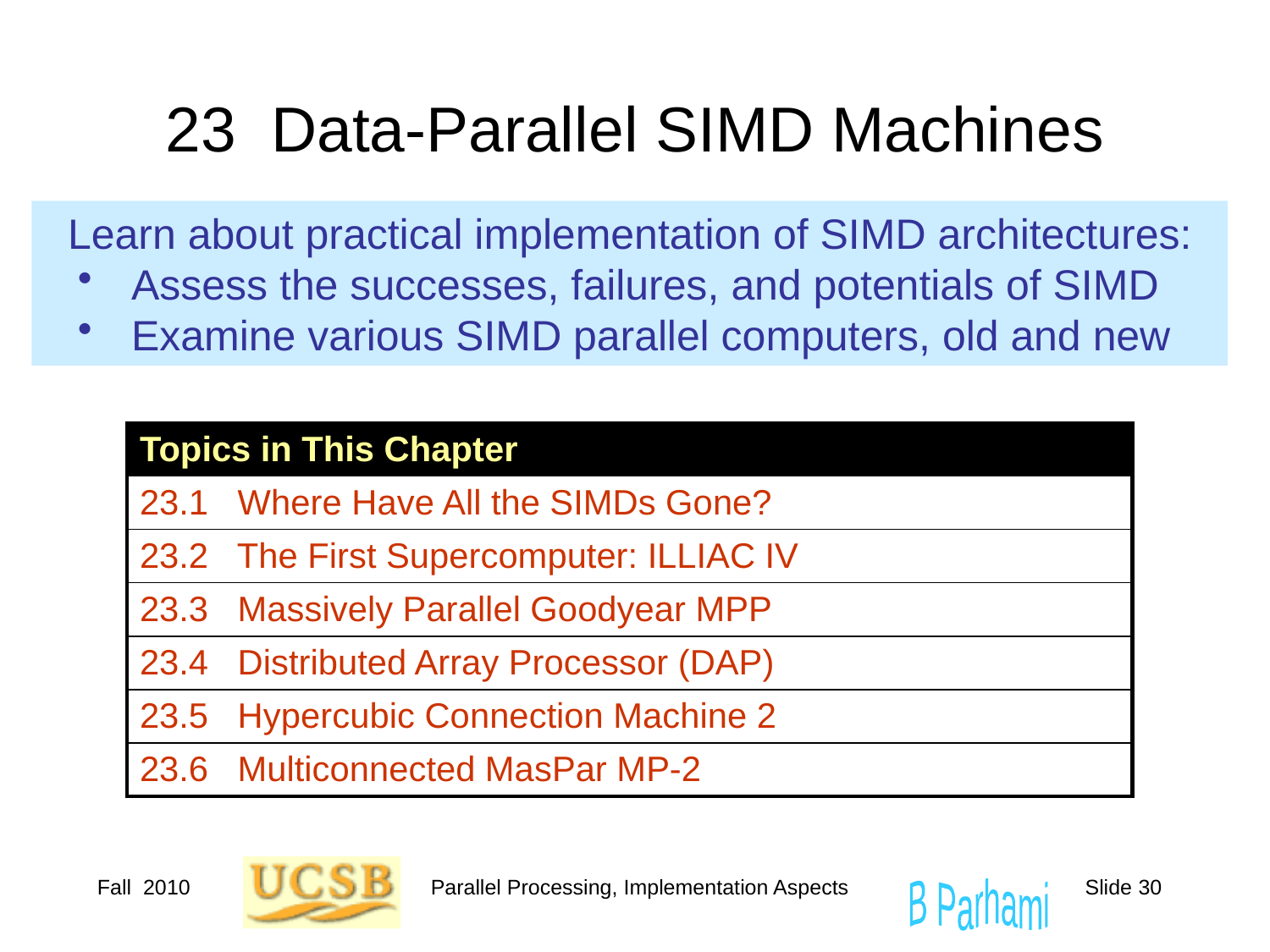

# 23  Data-Parallel SIMD Machines
  Learn about practical implementation of SIMD architectures:
  Assess the successes, failures, and potentials of SIMD
  Examine various SIMD parallel computers, old and new
| Topics in This Chapter |
| --- |
| 23.1 Where Have All the SIMDs Gone? |
| 23.2 The First Supercomputer: ILLIAC IV |
| 23.3 Massively Parallel Goodyear MPP |
| 23.4 Distributed Array Processor (DAP) |
| 23.5 Hypercubic Connection Machine 2 |
| 23.6 Multiconnected MasPar MP-2 |
Fall  2010
Parallel Processing, Implementation Aspects
Slide 30